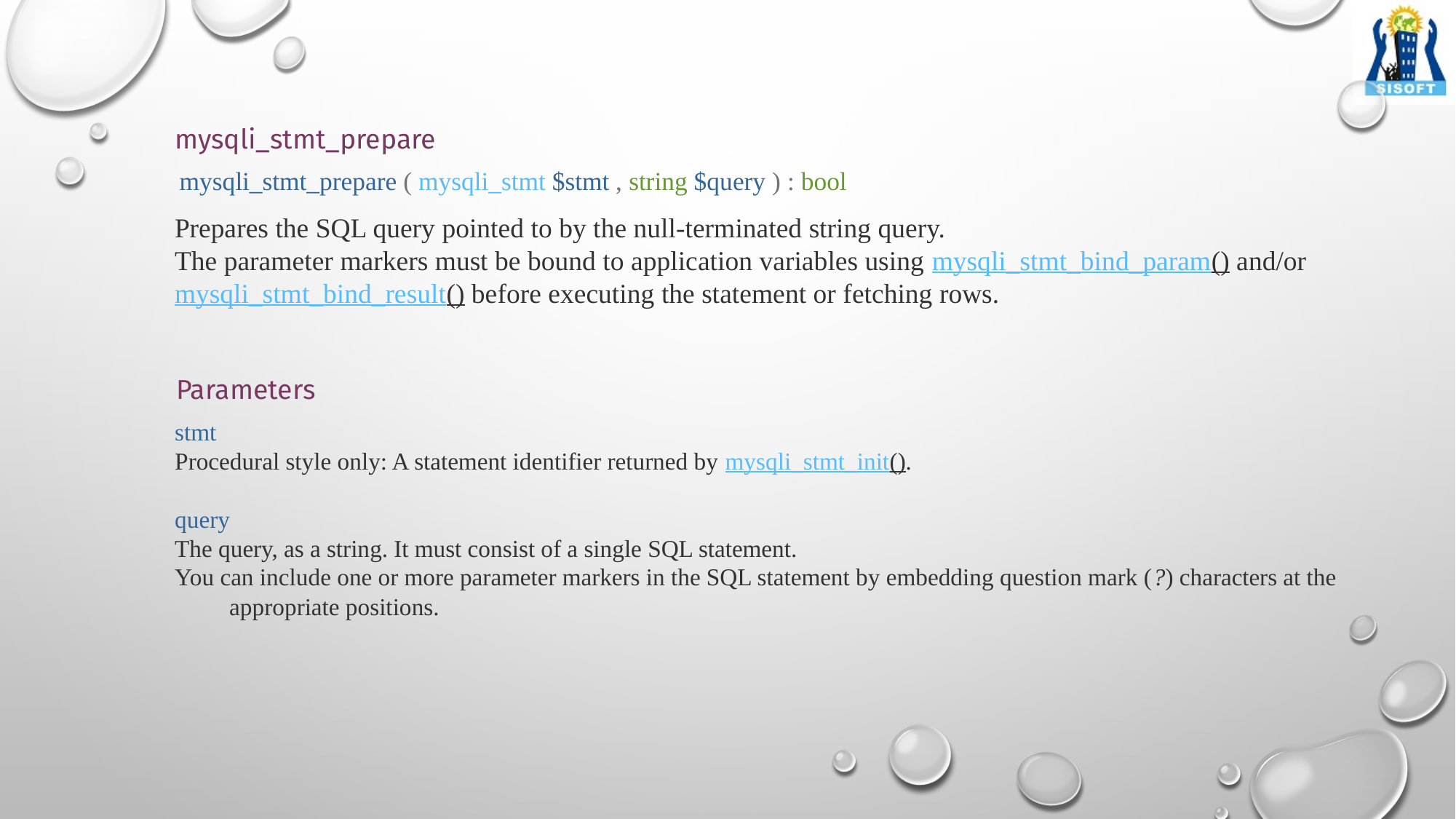

mysqli_stmt_prepare
mysqli_stmt_prepare ( mysqli_stmt $stmt , string $query ) : bool
Prepares the SQL query pointed to by the null-terminated string query.
The parameter markers must be bound to application variables using mysqli_stmt_bind_param() and/ormysqli_stmt_bind_result() before executing the statement or fetching rows.
Parameters
stmt
Procedural style only: A statement identifier returned by mysqli_stmt_init().

query
The query, as a string. It must consist of a single SQL statement.
You can include one or more parameter markers in the SQL statement by embedding question mark (?) characters at the appropriate positions.